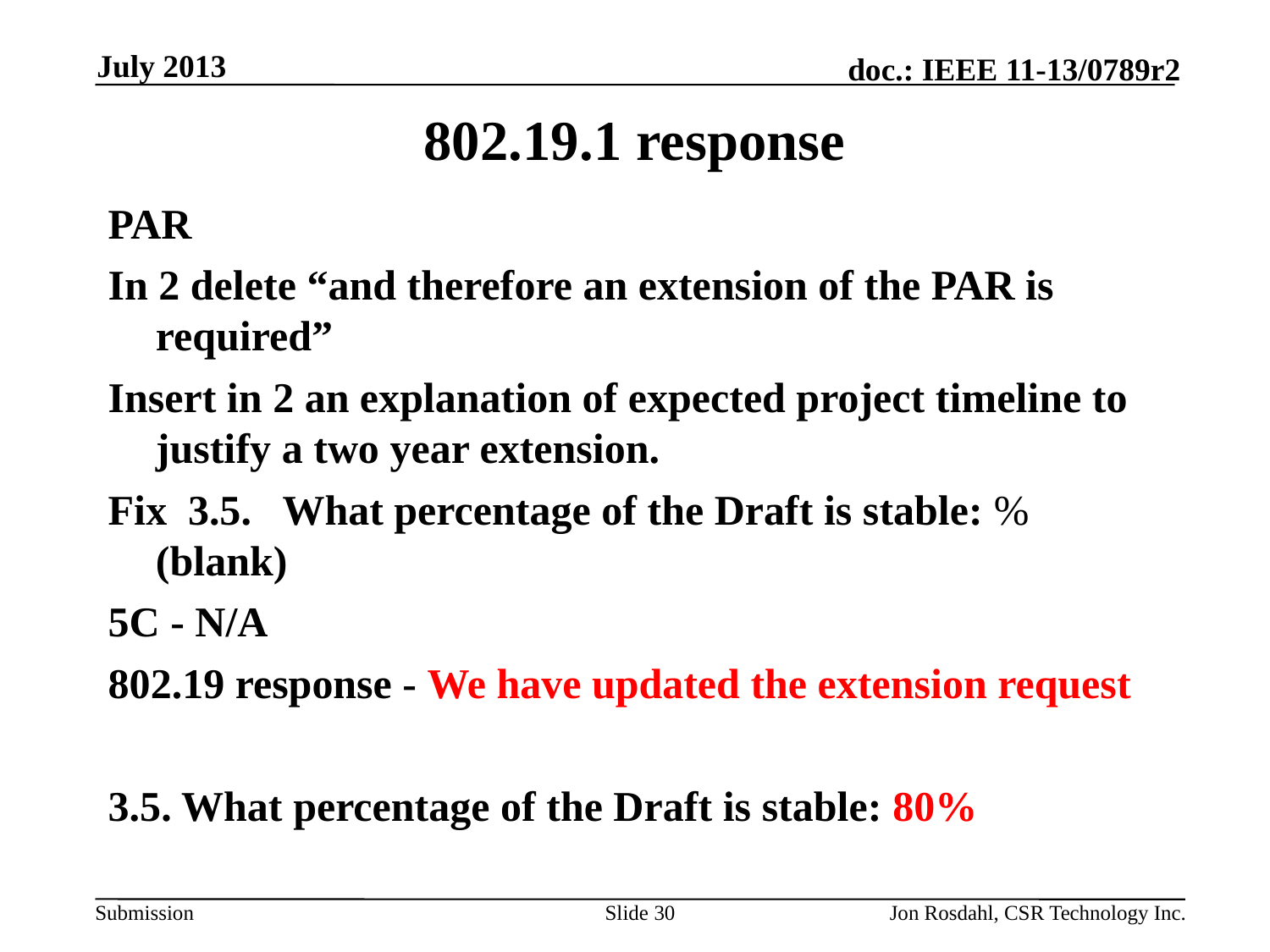

July 2013
# 802.19.1 response
PAR
In 2 delete “and therefore an extension of the PAR is required”
Insert in 2 an explanation of expected project timeline to justify a two year extension.
Fix  3.5.   What percentage of the Draft is stable: % (blank)
5C - N/A
802.19 response - We have updated the extension request

3.5. What percentage of the Draft is stable: 80%

Slide 30
Jon Rosdahl, CSR Technology Inc.